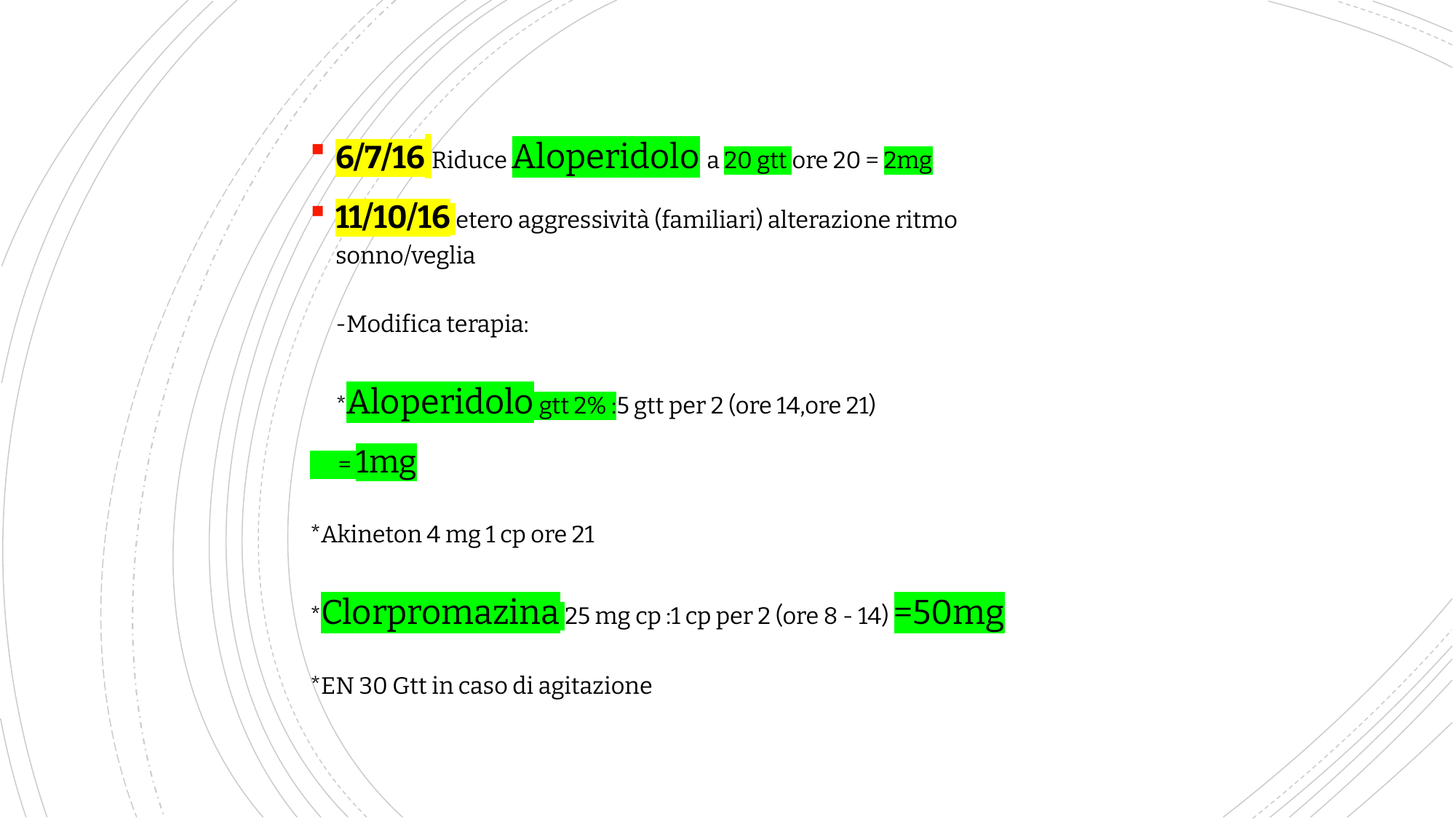

6/7/16 Riduce Aloperidolo a 20 gtt ore 20 = 2mg
11/10/16 etero aggressività (familiari) alterazione ritmo sonno/veglia
-Modifica terapia:
*Aloperidolo gtt 2% :5 gtt per 2 (ore 14,ore 21)
      = 1mg
*Akineton 4 mg 1 cp ore 21
*Clorpromazina 25 mg cp :1 cp per 2 (ore 8 - 14) =50mg
*EN 30 Gtt in caso di agitazione